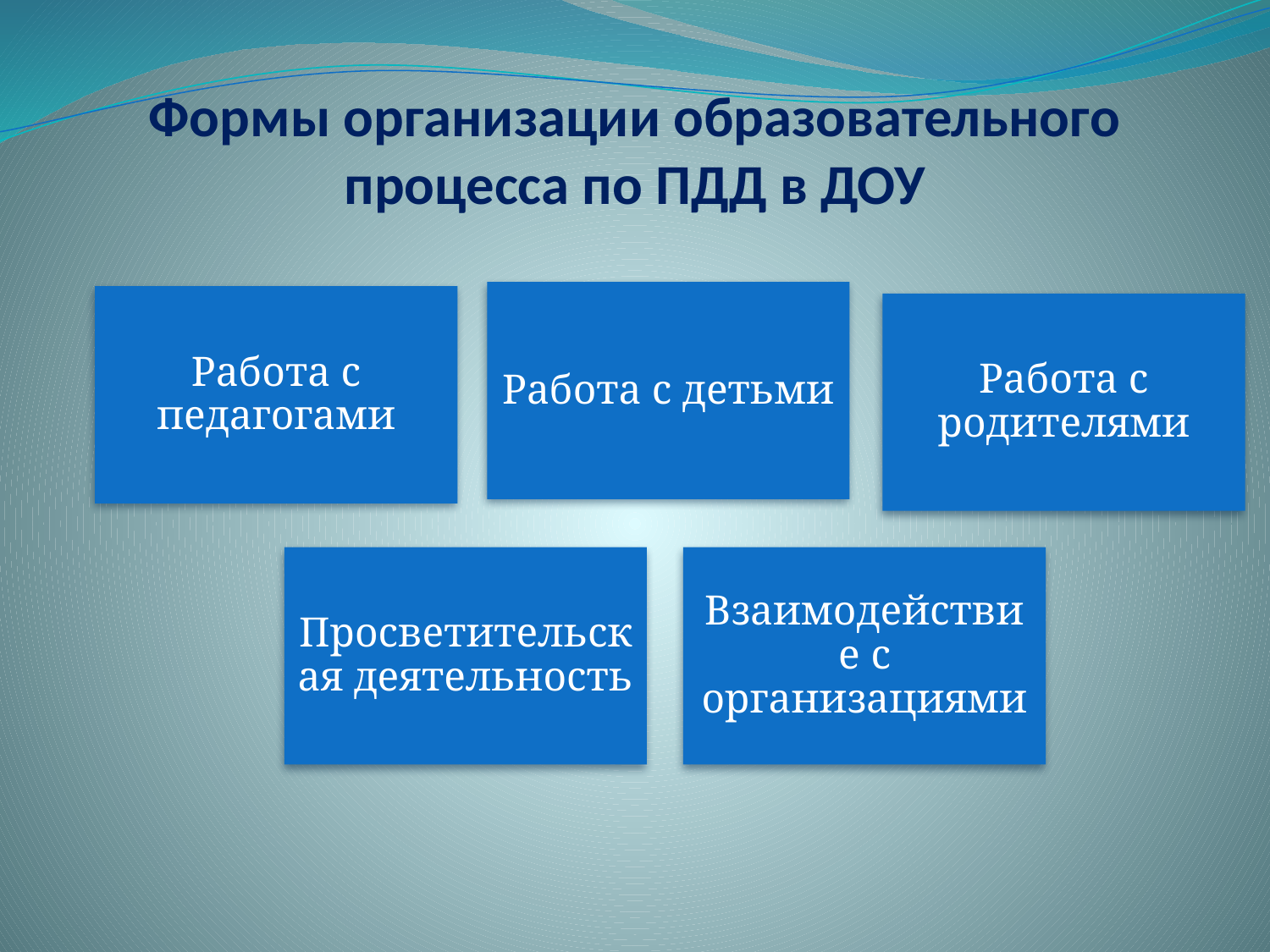

# Формы организации образовательного процесса по ПДД в ДОУ
Работа с педагогами
Работа с детьми
Работа с родителями
Просветительская деятельность
Взаимодействие с организациями